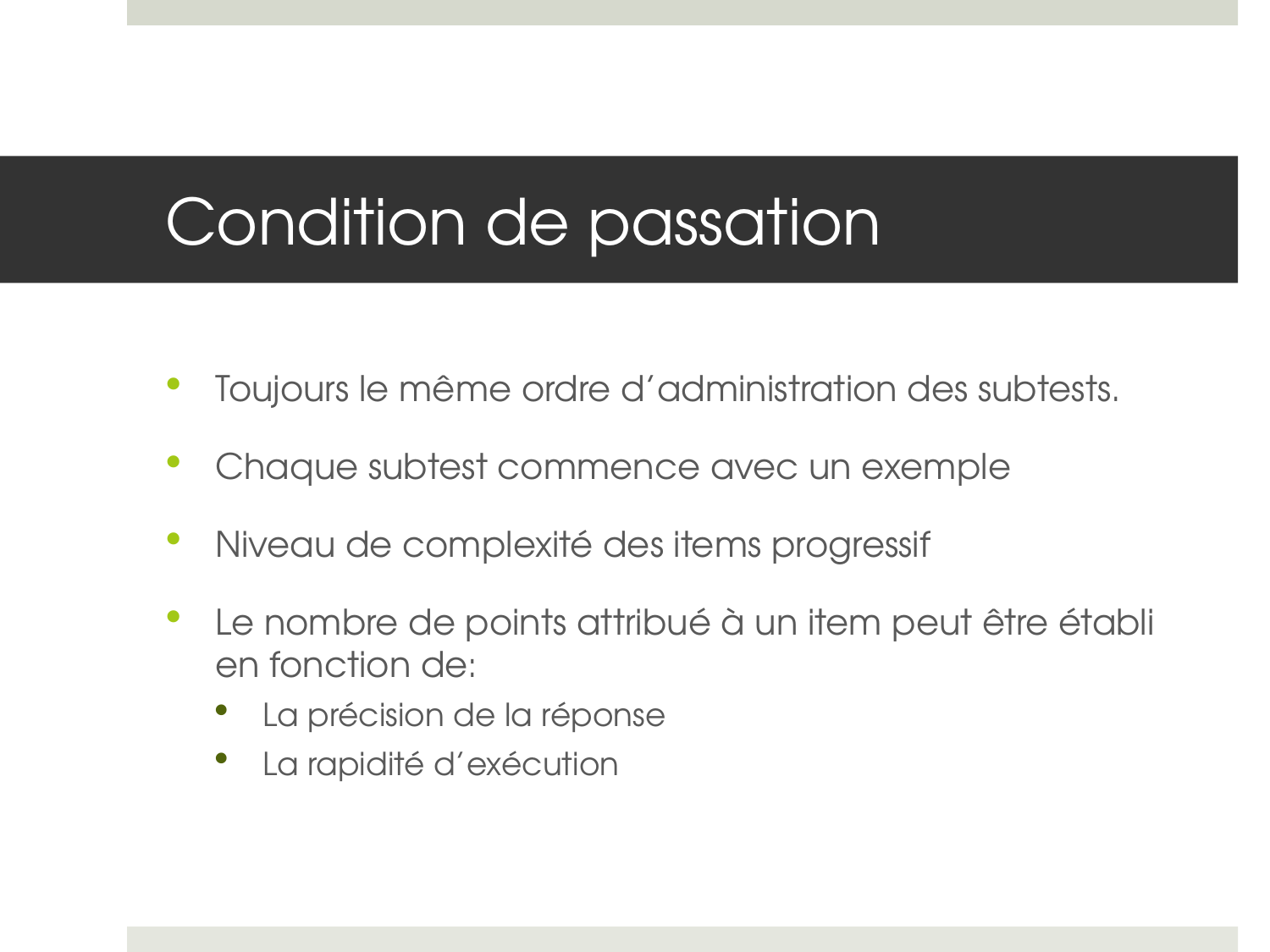

# Condition de passation
Toujours le même ordre d’administration des subtests.
Chaque subtest commence avec un exemple
Niveau de complexité des items progressif
Le nombre de points attribué à un item peut être établi en fonction de:
La précision de la réponse
La rapidité d’exécution